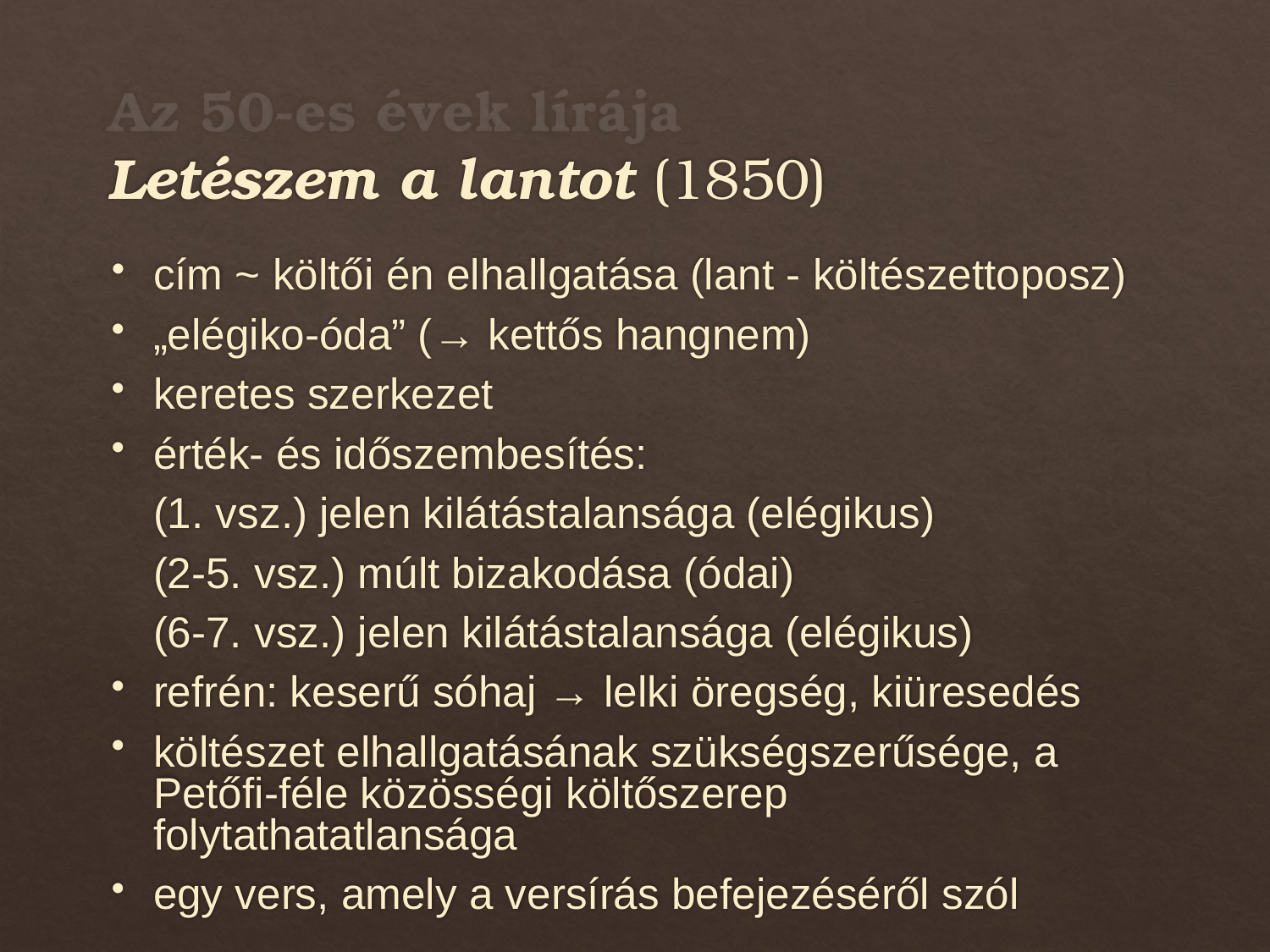

# Az 50-es évek lírája Letészem a lantot (1850)
cím ~ költői én elhallgatása (lant - költészettoposz)
„elégiko-óda” (→ kettős hangnem)
keretes szerkezet
érték- és időszembesítés:
	(1. vsz.) jelen kilátástalansága (elégikus)
	(2-5. vsz.) múlt bizakodása (ódai)
	(6-7. vsz.) jelen kilátástalansága (elégikus)
refrén: keserű sóhaj → lelki öregség, kiüresedés
költészet elhallgatásának szükségszerűsége, a Petőfi-féle közösségi költőszerep folytathatatlansága
egy vers, amely a versírás befejezéséről szól